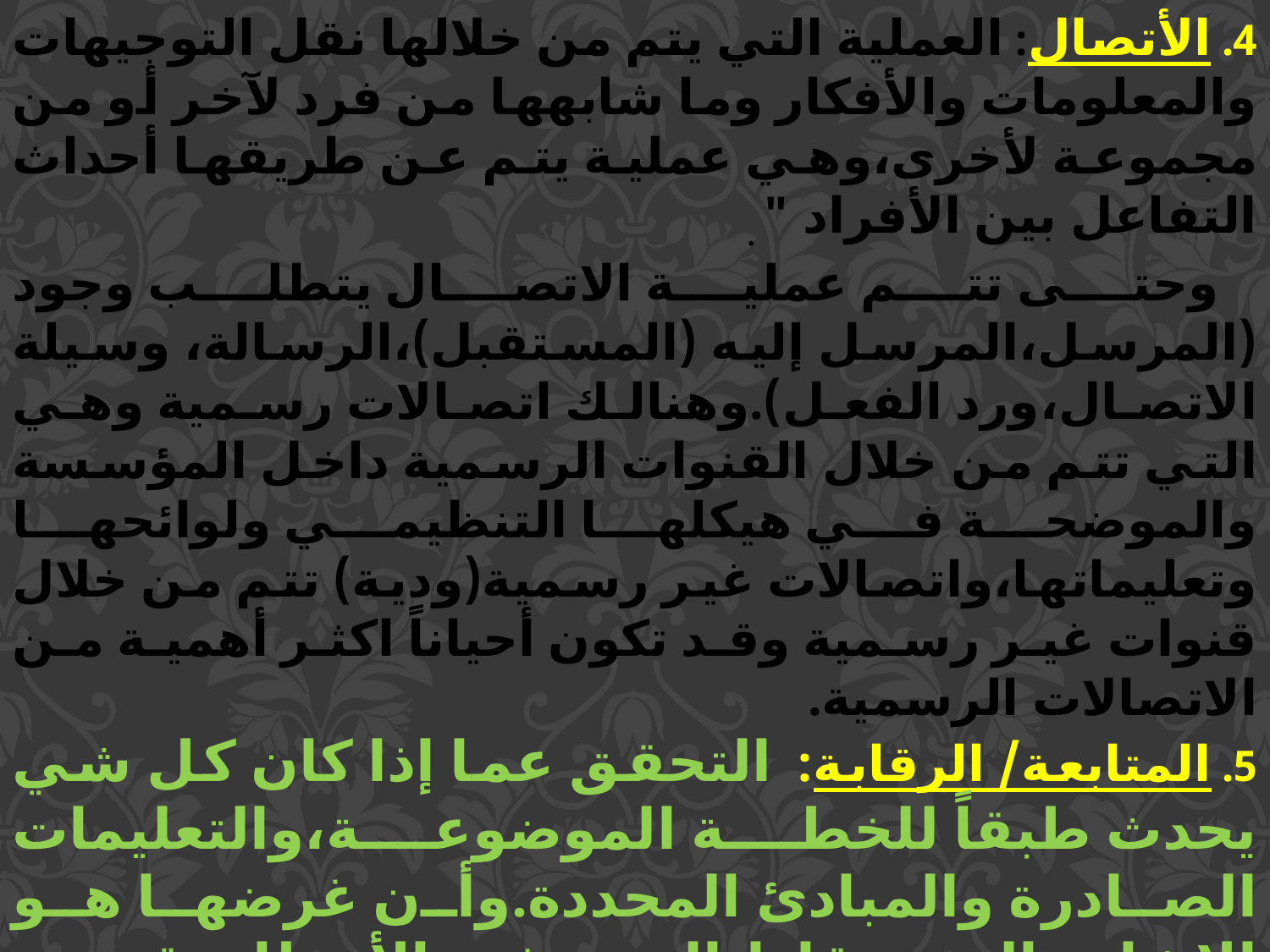

4. الأتصال: العملية التي يتم من خلالها نقل التوجيهات والمعلومات والأفكار وما شابهها من فرد لآخر أو من مجموعة لأخرى،وهي عملية يتم عن طريقها أحداث التفاعل بين الأفراد " .
   وحتى تتم عملية الاتصال يتطلب وجود (المرسل،المرسل إليه (المستقبل)،الرسالة، وسيلة الاتصال،ورد الفعل).وهنالك اتصالات رسمية وهي التي تتم من خلال القنوات الرسمية داخل المؤسسة والموضحة في هيكلها التنظيمي ولوائحها وتعليماتها،واتصالات غير رسمية(ودية) تتم من خلال قنوات غير رسمية وقد تكون أحياناً اكثر أهمية من الاتصالات الرسمية.
5. المتابعة/ الرقابة:  التحقق عما إذا كان كل شي يحدث طبقاً للخطة الموضوعة،والتعليمات الصادرة والمبادئ المحددة.وأن غرضها هو الإشارة إلى نقاط الضعف والأخطاء بقصد معالجتها ومنع تكرار حدوثها.
6. التنسيق:  هي" عملية أو وظيفة بمقتضاها يستطيع المدير الإداري أن ينمي هيكلاً من الجهود الجماعية المشتركة يضمن فيها تحقيق وحدة التصرفات في اتجاه هدف مشترك " .